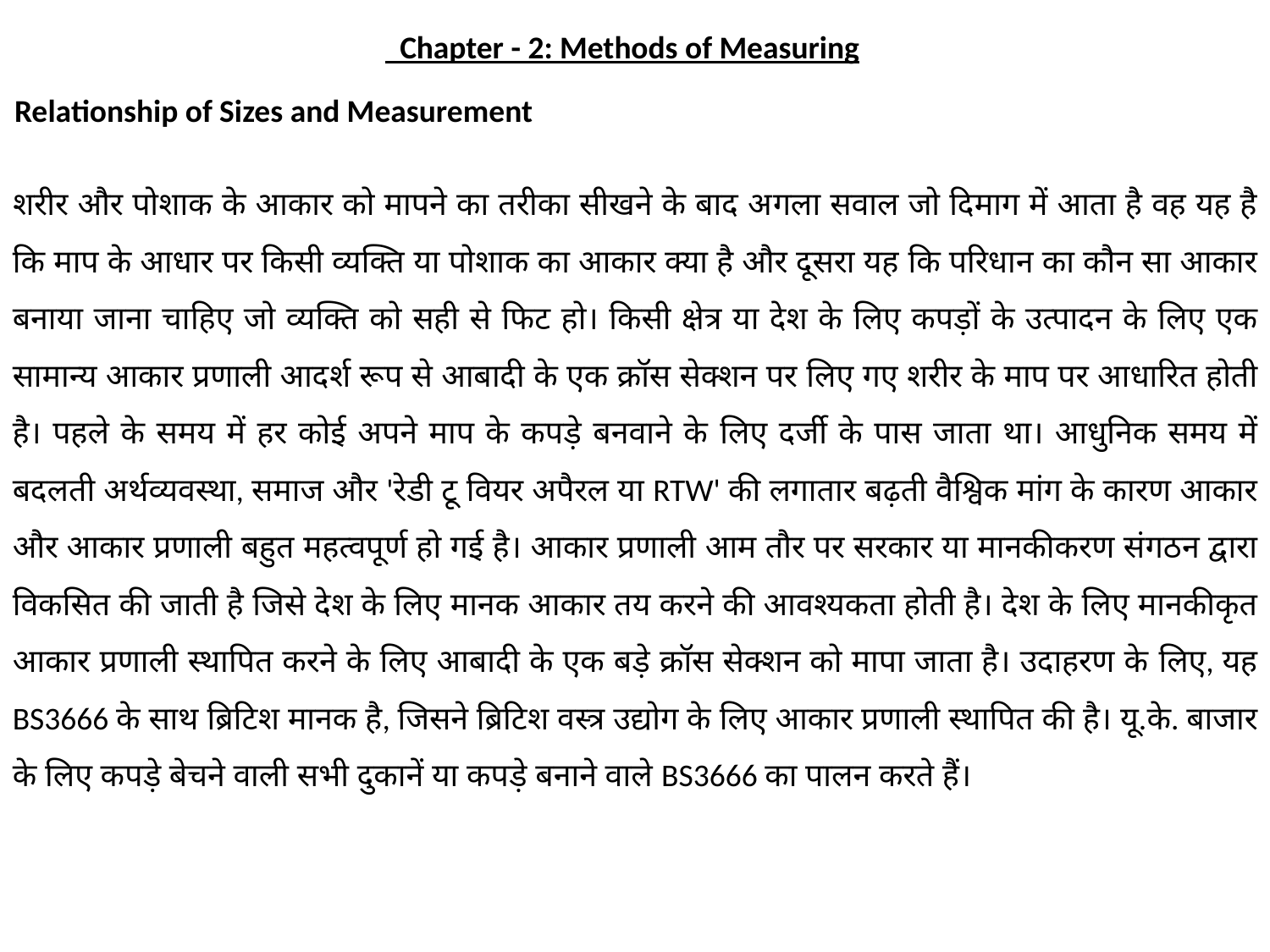

Chapter - 2: Methods of Measuring
Relationship of Sizes and Measurement
शरीर और पोशाक के आकार को मापने का तरीका सीखने के बाद अगला सवाल जो दिमाग में आता है वह यह है कि माप के आधार पर किसी व्यक्ति या पोशाक का आकार क्या है और दूसरा यह कि परिधान का कौन सा आकार बनाया जाना चाहिए जो व्यक्ति को सही से फिट हो। किसी क्षेत्र या देश के लिए कपड़ों के उत्पादन के लिए एक सामान्य आकार प्रणाली आदर्श रूप से आबादी के एक क्रॉस सेक्शन पर लिए गए शरीर के माप पर आधारित होती है। पहले के समय में हर कोई अपने माप के कपड़े बनवाने के लिए दर्जी के पास जाता था। आधुनिक समय में बदलती अर्थव्यवस्था, समाज और 'रेडी टू वियर अपैरल या RTW' की लगातार बढ़ती वैश्विक मांग के कारण आकार और आकार प्रणाली बहुत महत्वपूर्ण हो गई है। आकार प्रणाली आम तौर पर सरकार या मानकीकरण संगठन द्वारा विकसित की जाती है जिसे देश के लिए मानक आकार तय करने की आवश्यकता होती है। देश के लिए मानकीकृत आकार प्रणाली स्थापित करने के लिए आबादी के एक बड़े क्रॉस सेक्शन को मापा जाता है। उदाहरण के लिए, यह BS3666 के साथ ब्रिटिश मानक है, जिसने ब्रिटिश वस्त्र उद्योग के लिए आकार प्रणाली स्थापित की है। यू.के. बाजार के लिए कपड़े बेचने वाली सभी दुकानें या कपड़े बनाने वाले BS3666 का पालन करते हैं।